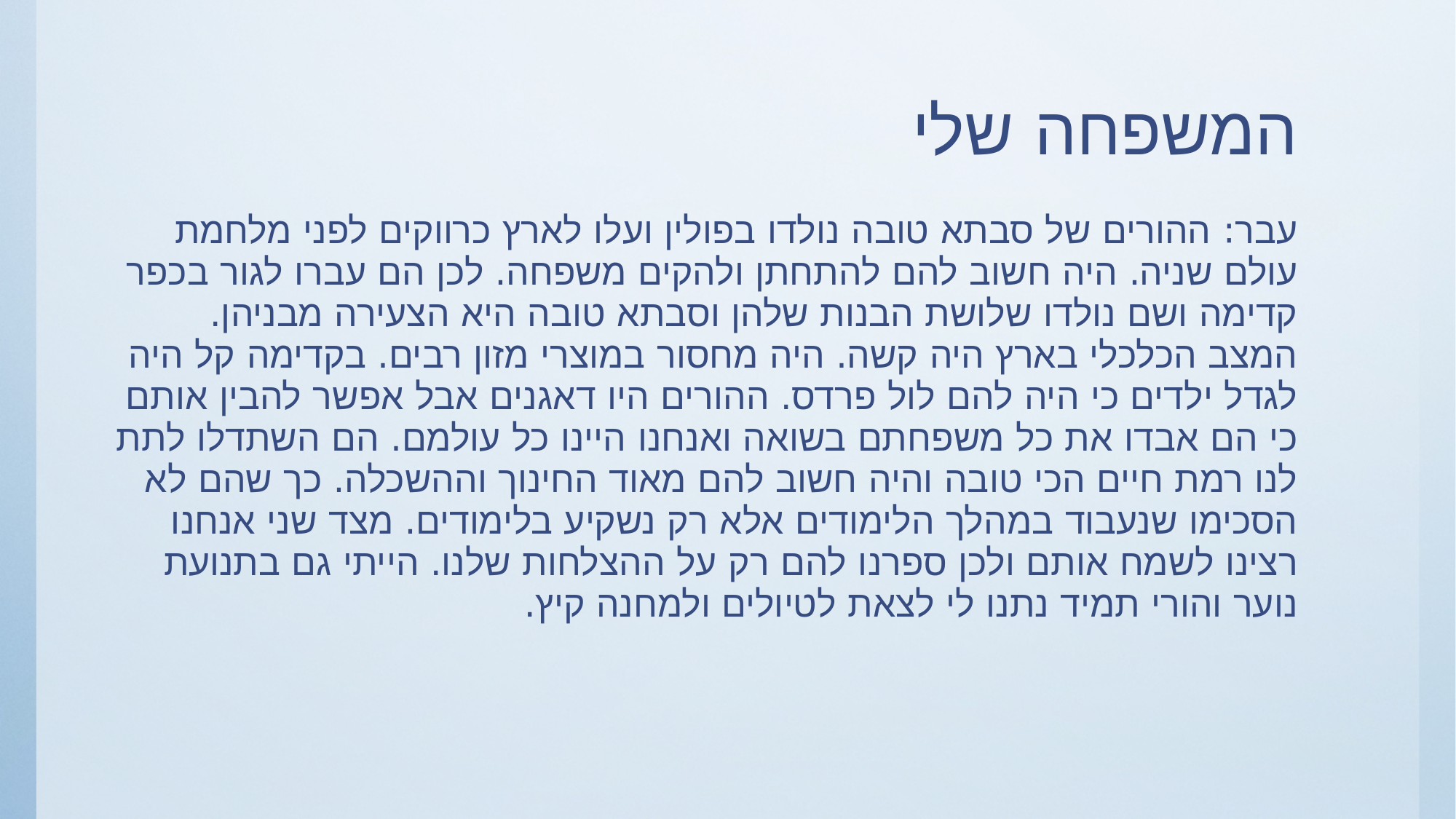

# המשפחה שלי
עבר: ההורים של סבתא טובה נולדו בפולין ועלו לארץ כרווקים לפני מלחמת עולם שניה. היה חשוב להם להתחתן ולהקים משפחה. לכן הם עברו לגור בכפר קדימה ושם נולדו שלושת הבנות שלהן וסבתא טובה היא הצעירה מבניהן. המצב הכלכלי בארץ היה קשה. היה מחסור במוצרי מזון רבים. בקדימה קל היה לגדל ילדים כי היה להם לול פרדס. ההורים היו דאגנים אבל אפשר להבין אותם כי הם אבדו את כל משפחתם בשואה ואנחנו היינו כל עולמם. הם השתדלו לתת לנו רמת חיים הכי טובה והיה חשוב להם מאוד החינוך וההשכלה. כך שהם לא הסכימו שנעבוד במהלך הלימודים אלא רק נשקיע בלימודים. מצד שני אנחנו רצינו לשמח אותם ולכן ספרנו להם רק על ההצלחות שלנו. הייתי גם בתנועת נוער והורי תמיד נתנו לי לצאת לטיולים ולמחנה קיץ.